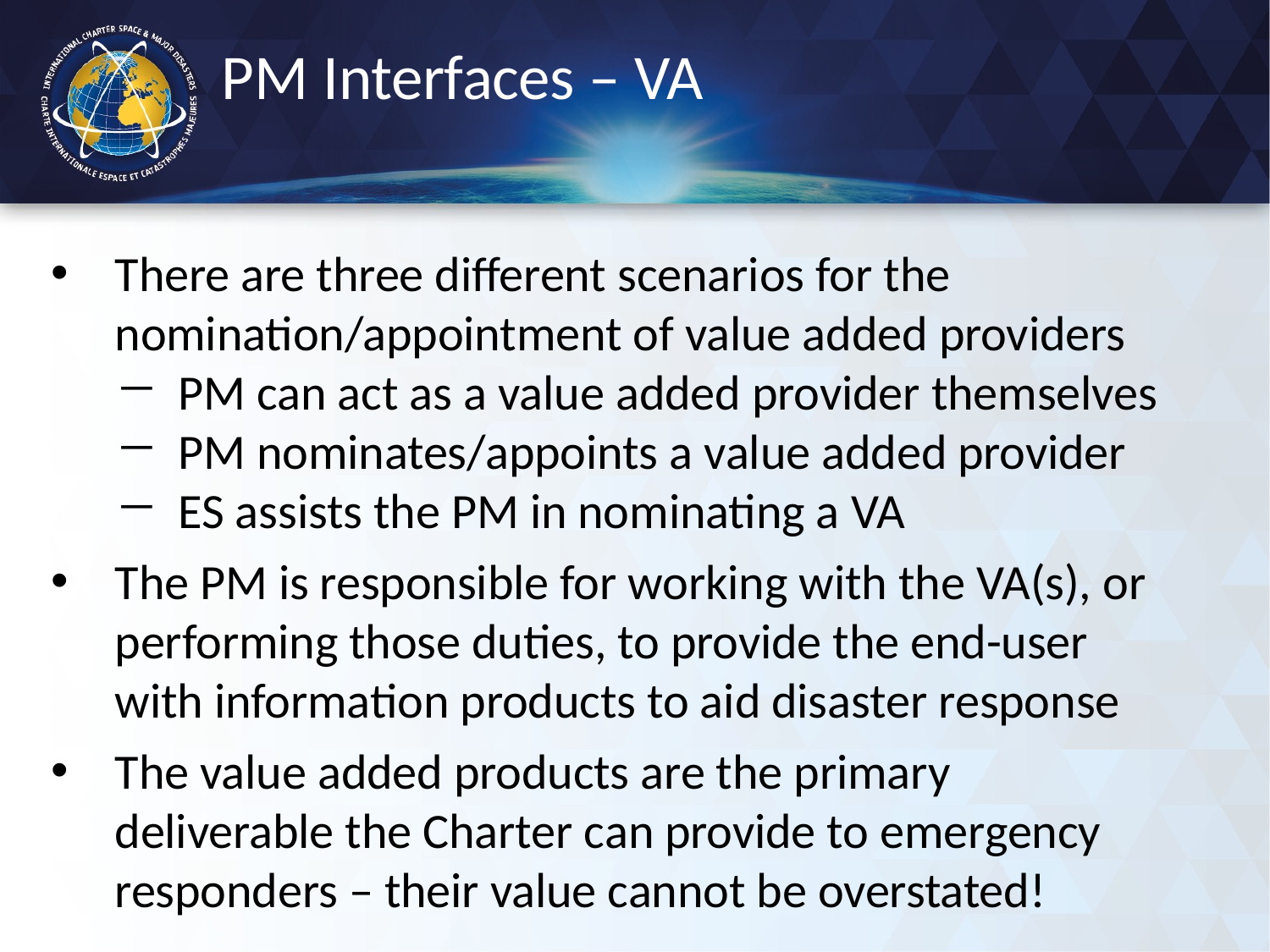

# PM Interfaces – VA
There are three different scenarios for the nomination/appointment of value added providers
PM can act as a value added provider themselves
PM nominates/appoints a value added provider
ES assists the PM in nominating a VA
The PM is responsible for working with the VA(s), or performing those duties, to provide the end-user with information products to aid disaster response
The value added products are the primary deliverable the Charter can provide to emergency responders – their value cannot be overstated!